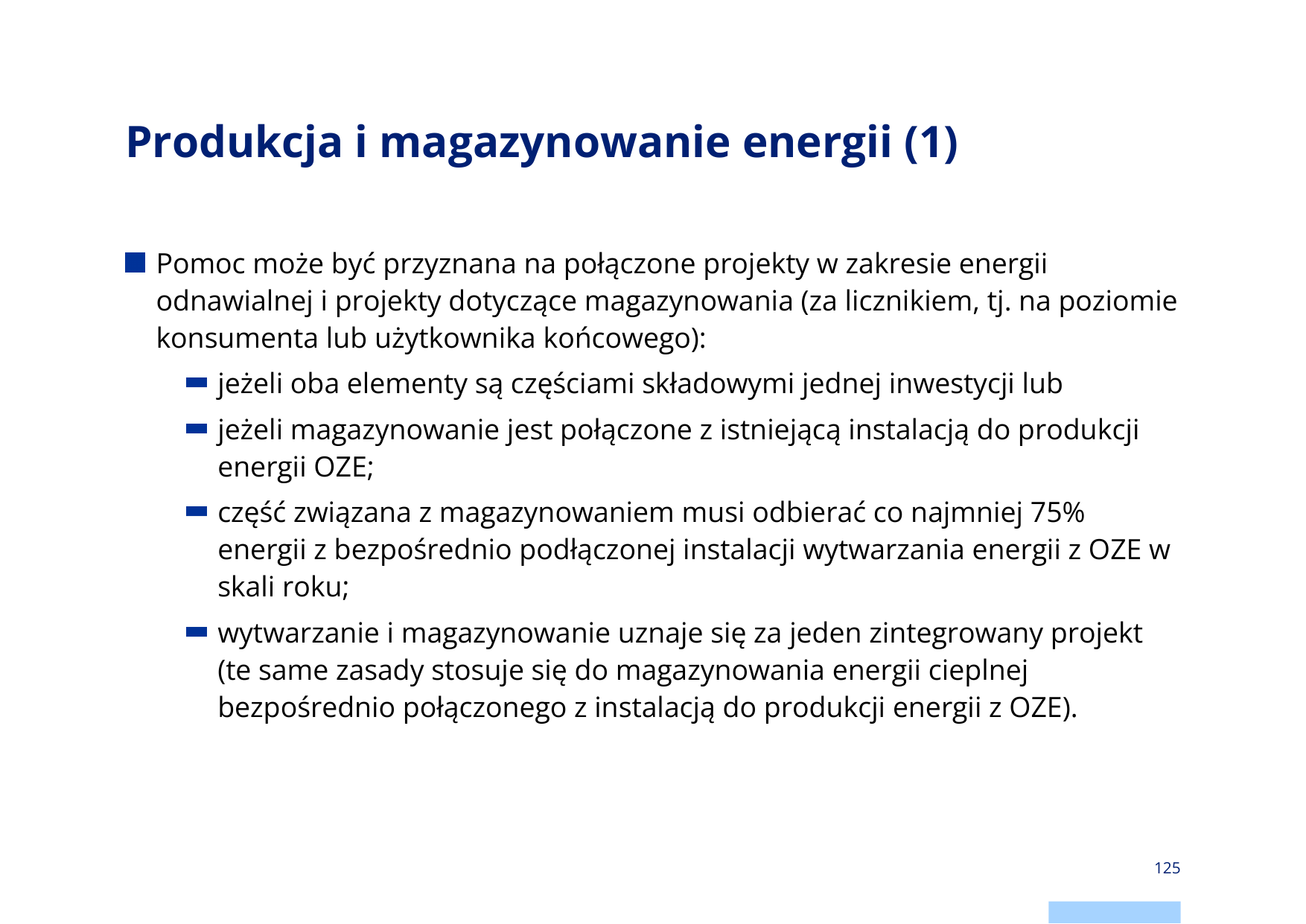

# Produkcja i magazynowanie energii (1)
Pomoc może być przyznana na połączone projekty w zakresie energii odnawialnej i projekty dotyczące magazynowania (za licznikiem, tj. na poziomie konsumenta lub użytkownika końcowego):
jeżeli oba elementy są częściami składowymi jednej inwestycji lub
jeżeli magazynowanie jest połączone z istniejącą instalacją do produkcji energii OZE;
część związana z magazynowaniem musi odbierać co najmniej 75% energii z bezpośrednio podłączonej instalacji wytwarzania energii z OZE w skali roku;
wytwarzanie i magazynowanie uznaje się za jeden zintegrowany projekt (te same zasady stosuje się do magazynowania energii cieplnej bezpośrednio połączonego z instalacją do produkcji energii z OZE).

125